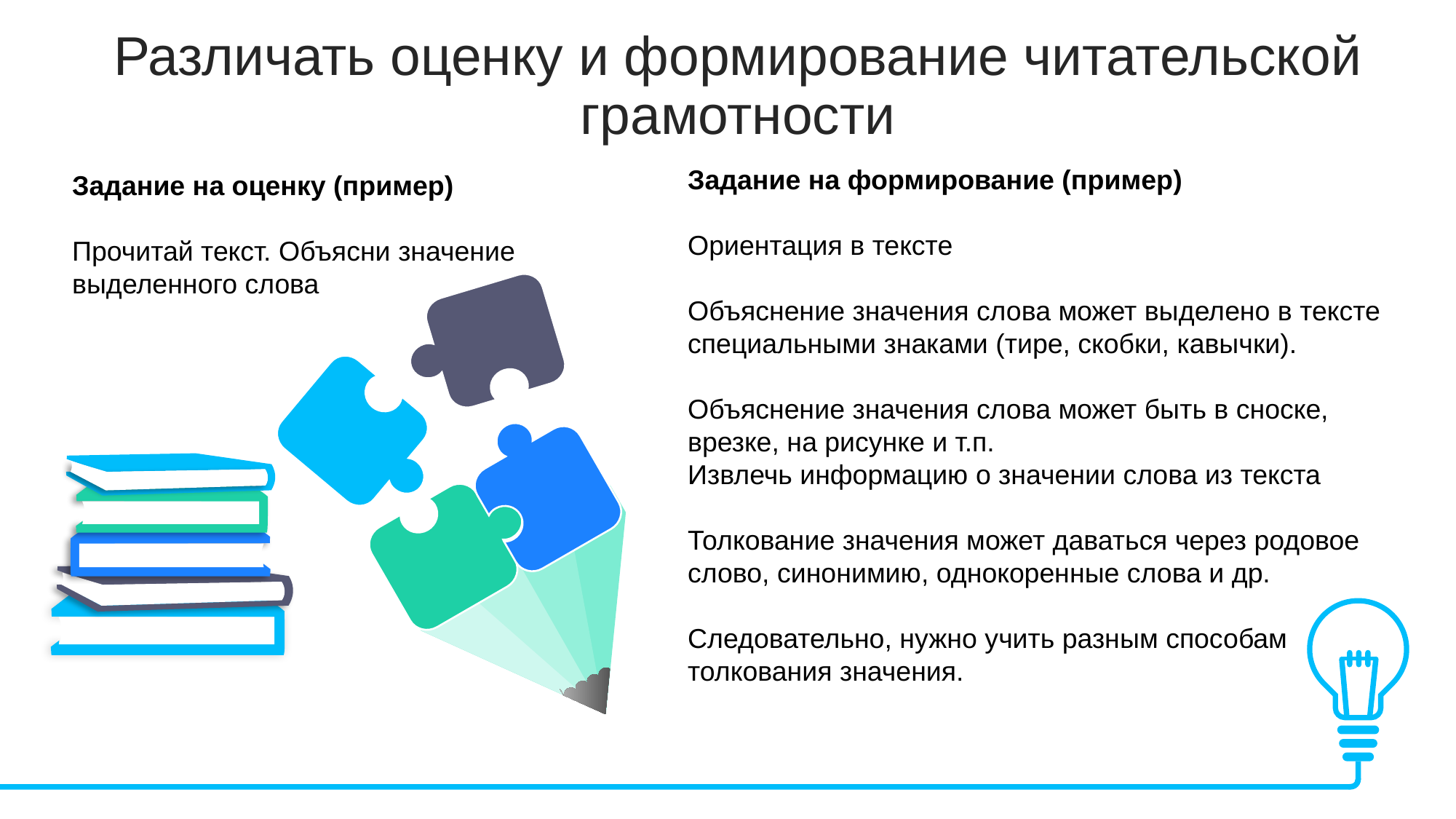

Различать оценку и формирование читательской грамотности

Задание на формирование (пример)

Ориентация в тексте

Объяснение значения слова может выделено в тексте специальными знаками (тире, скобки, кавычки).

Объяснение значения слова может быть в сноске, врезке, на рисунке и т.п.
Извлечь информацию о значении слова из текста

Толкование значения может даваться через родовое слово, синонимию, однокоренные слова и др.

Следовательно, нужно учить разным способам толкования значения.

Задание на оценку (пример)

Прочитай текст. Объясни значение выделенного слова